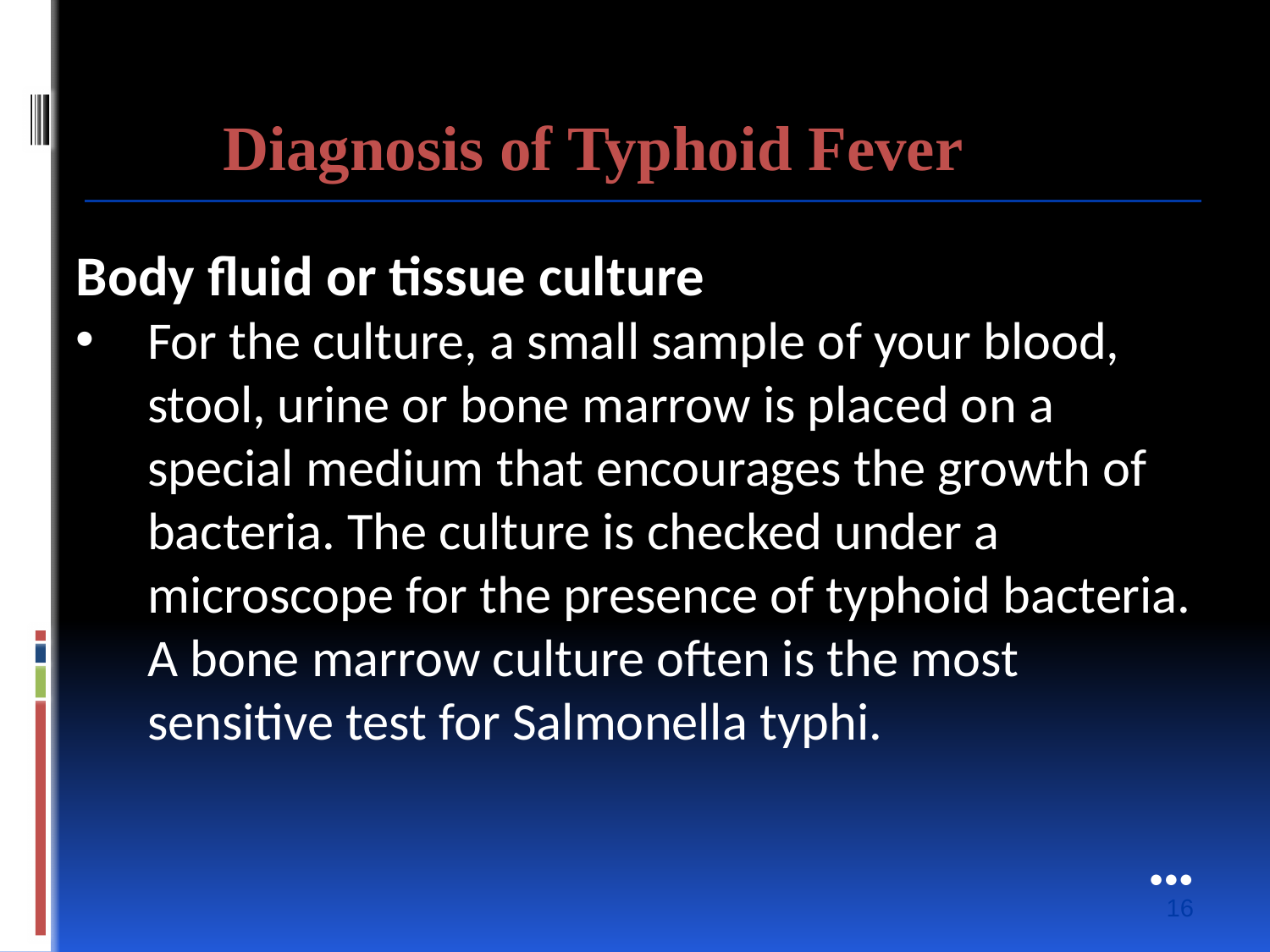

Diagnosis of Typhoid Fever
Body fluid or tissue culture
For the culture, a small sample of your blood, stool, urine or bone marrow is placed on a special medium that encourages the growth of bacteria. The culture is checked under a microscope for the presence of typhoid bacteria. A bone marrow culture often is the most sensitive test for Salmonella typhi.
●●●
16